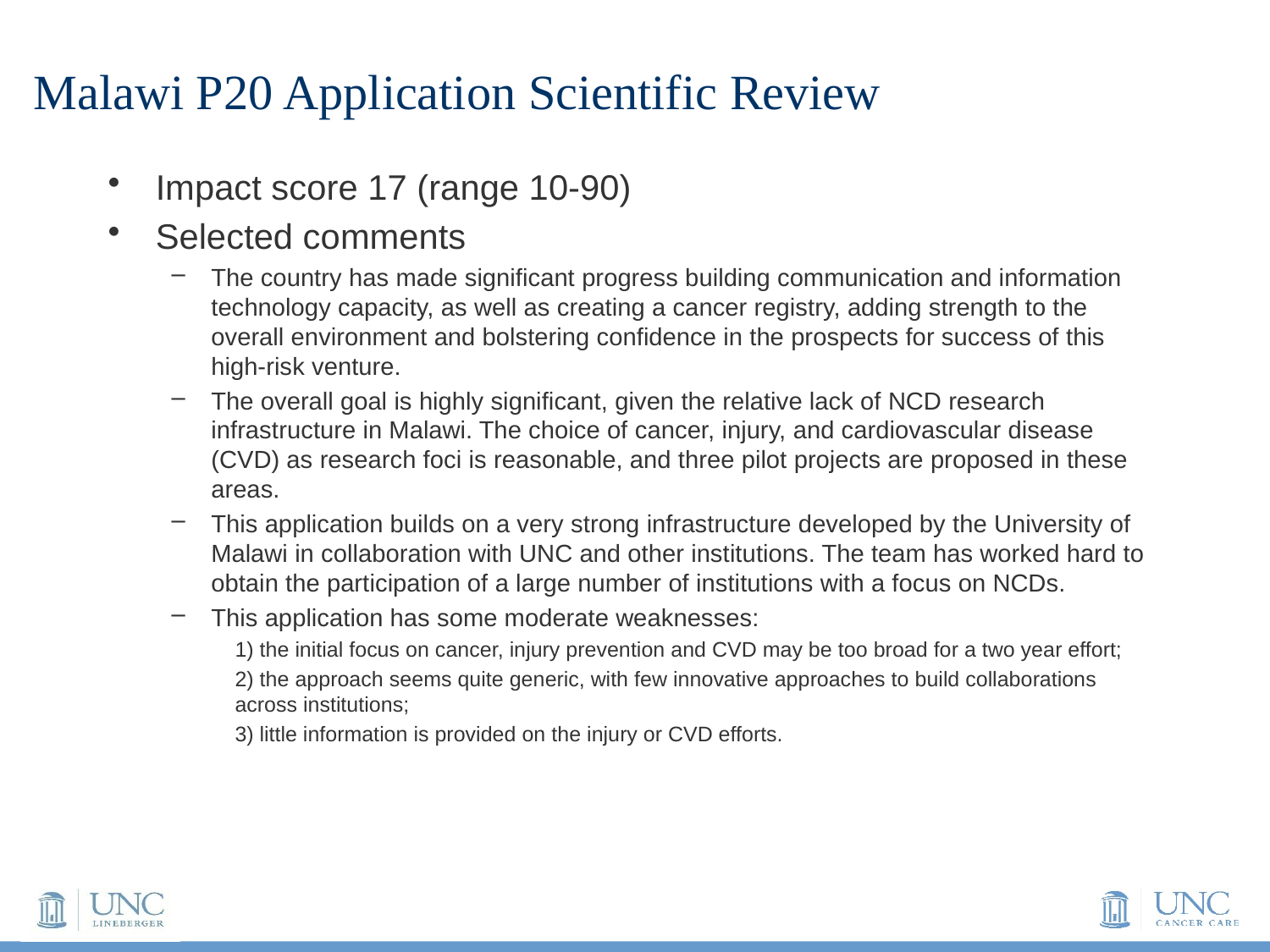

# Malawi P20 Application Scientific Review
Impact score 17 (range 10-90)
Selected comments
The country has made significant progress building communication and information technology capacity, as well as creating a cancer registry, adding strength to the overall environment and bolstering confidence in the prospects for success of this high-risk venture.
The overall goal is highly significant, given the relative lack of NCD research infrastructure in Malawi. The choice of cancer, injury, and cardiovascular disease (CVD) as research foci is reasonable, and three pilot projects are proposed in these areas.
This application builds on a very strong infrastructure developed by the University of Malawi in collaboration with UNC and other institutions. The team has worked hard to obtain the participation of a large number of institutions with a focus on NCDs.
This application has some moderate weaknesses:
1) the initial focus on cancer, injury prevention and CVD may be too broad for a two year effort;
2) the approach seems quite generic, with few innovative approaches to build collaborations across institutions;
3) little information is provided on the injury or CVD efforts.